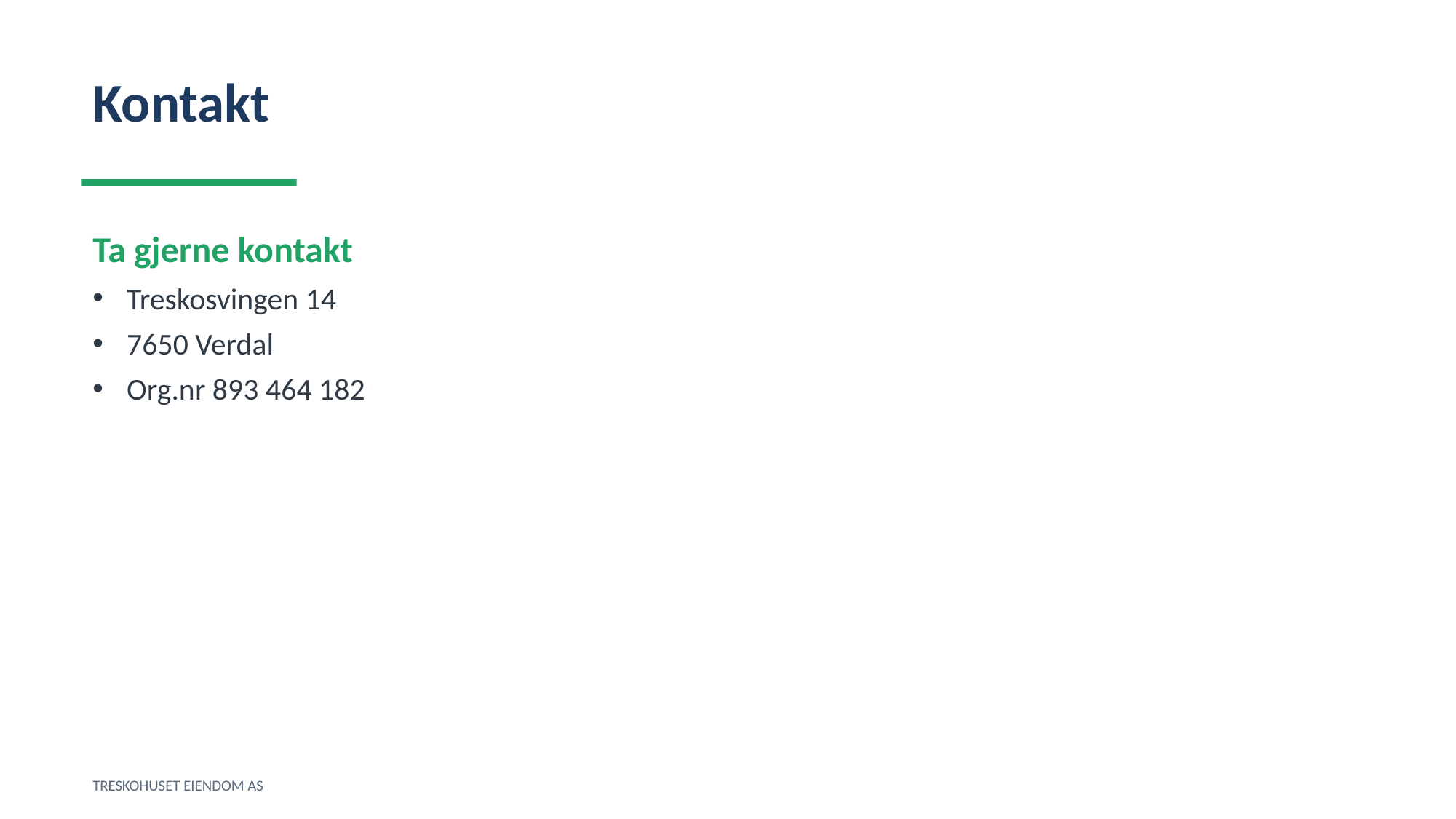

Kontakt

Ta gjerne kontakt
Treskosvingen 14
7650 Verdal
Org.nr 893 464 182
TRESKOHUSET EIENDOM AS